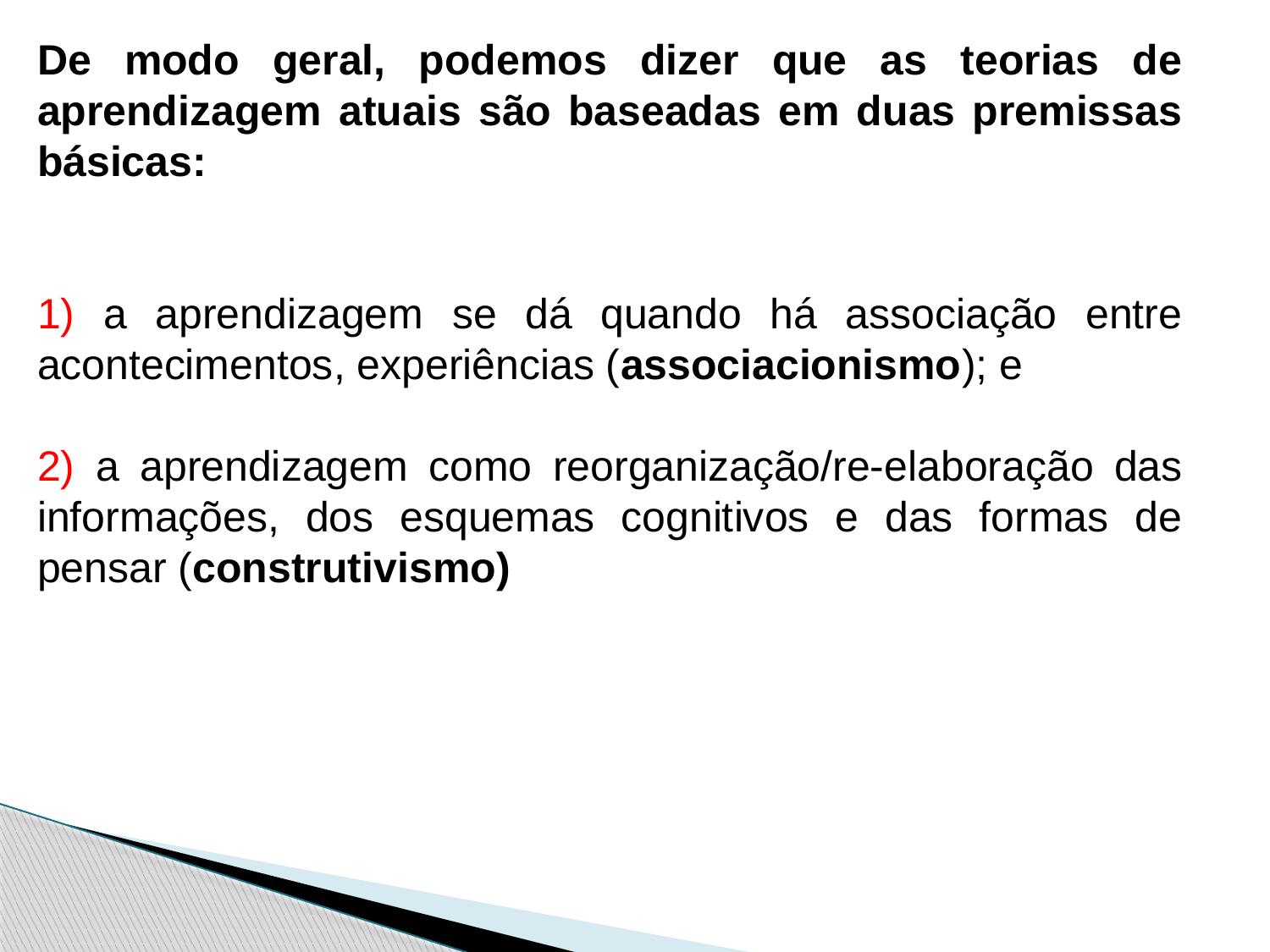

De modo geral, podemos dizer que as teorias de aprendizagem atuais são baseadas em duas premissas básicas:

1) a aprendizagem se dá quando há associação entre acontecimentos, experiências (associacionismo); e

2) a aprendizagem como reorganização/re-elaboração das informações, dos esquemas cognitivos e das formas de pensar (construtivismo)